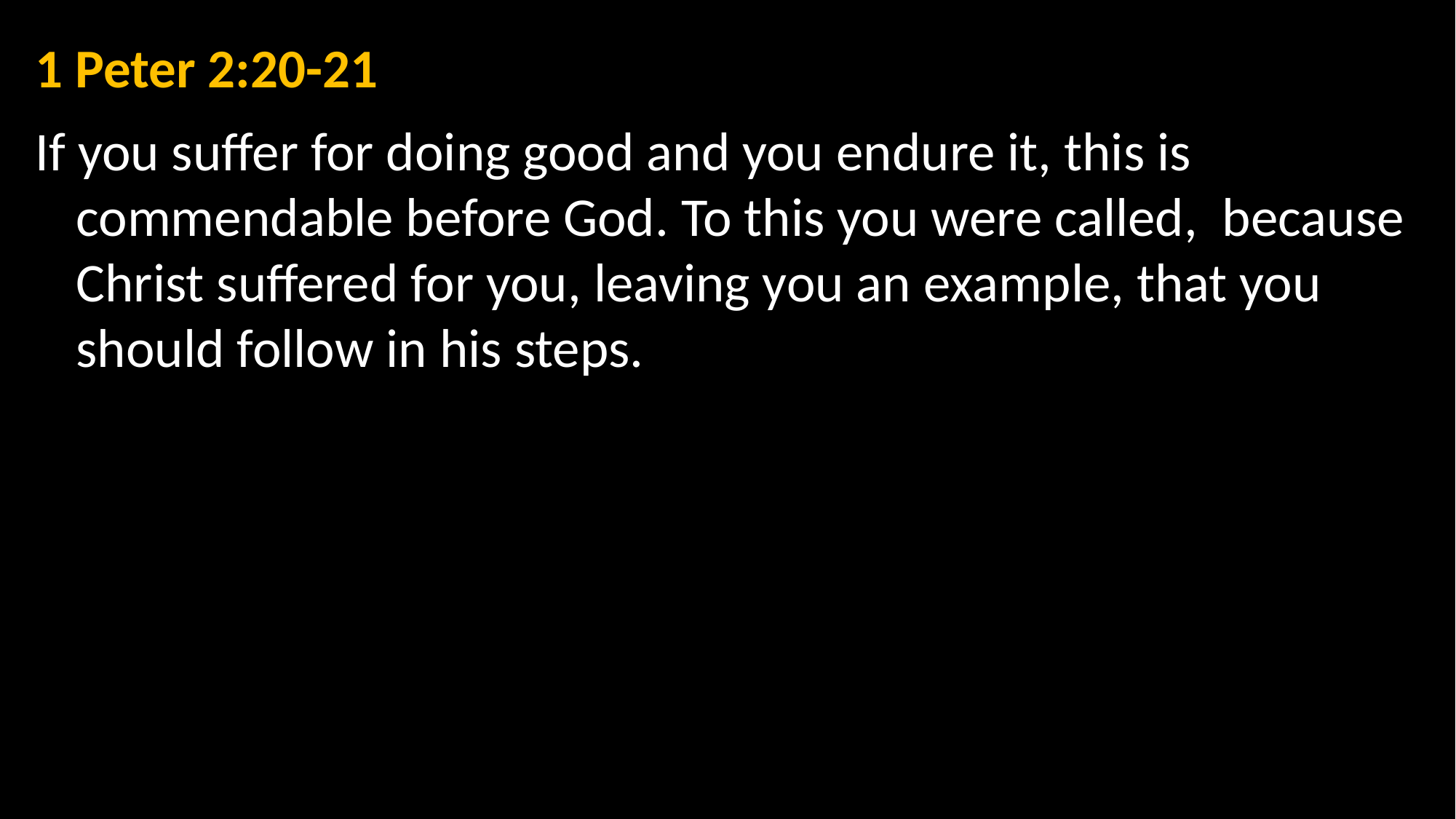

1 Peter 2:20-21
If you suffer for doing good and you endure it, this is commendable before God. To this you were called,  because Christ suffered for you, leaving you an example, that you should follow in his steps.